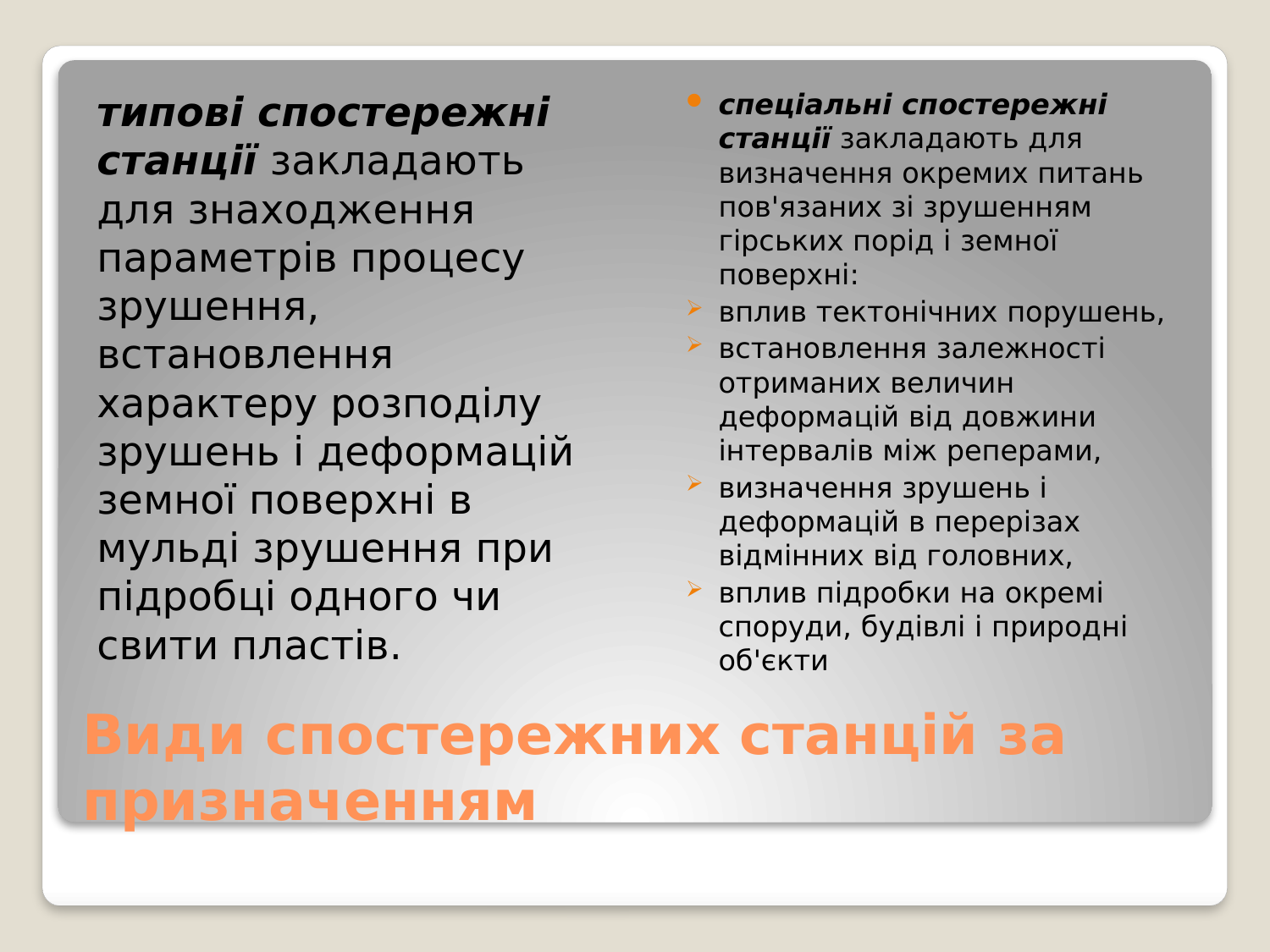

типові спостережні станції закладають для знаходження параметрів процесу зрушення, встановлення характеру розподілу зрушень і деформацій земної поверхні в мульді зрушення при підробці одного чи свити пластів.
спеціальні спостережні станції закладають для визначення окремих питань пов'язаних зі зрушенням гірських порід і земної поверхні:
вплив тектонічних порушень,
встановлення залежності отриманих величин деформацій від довжини інтервалів між реперами,
визначення зрушень і деформацій в перерізах відмінних від головних,
вплив підробки на окремі споруди, будівлі і природні об'єкти
# Види спостережних станцій за призначенням